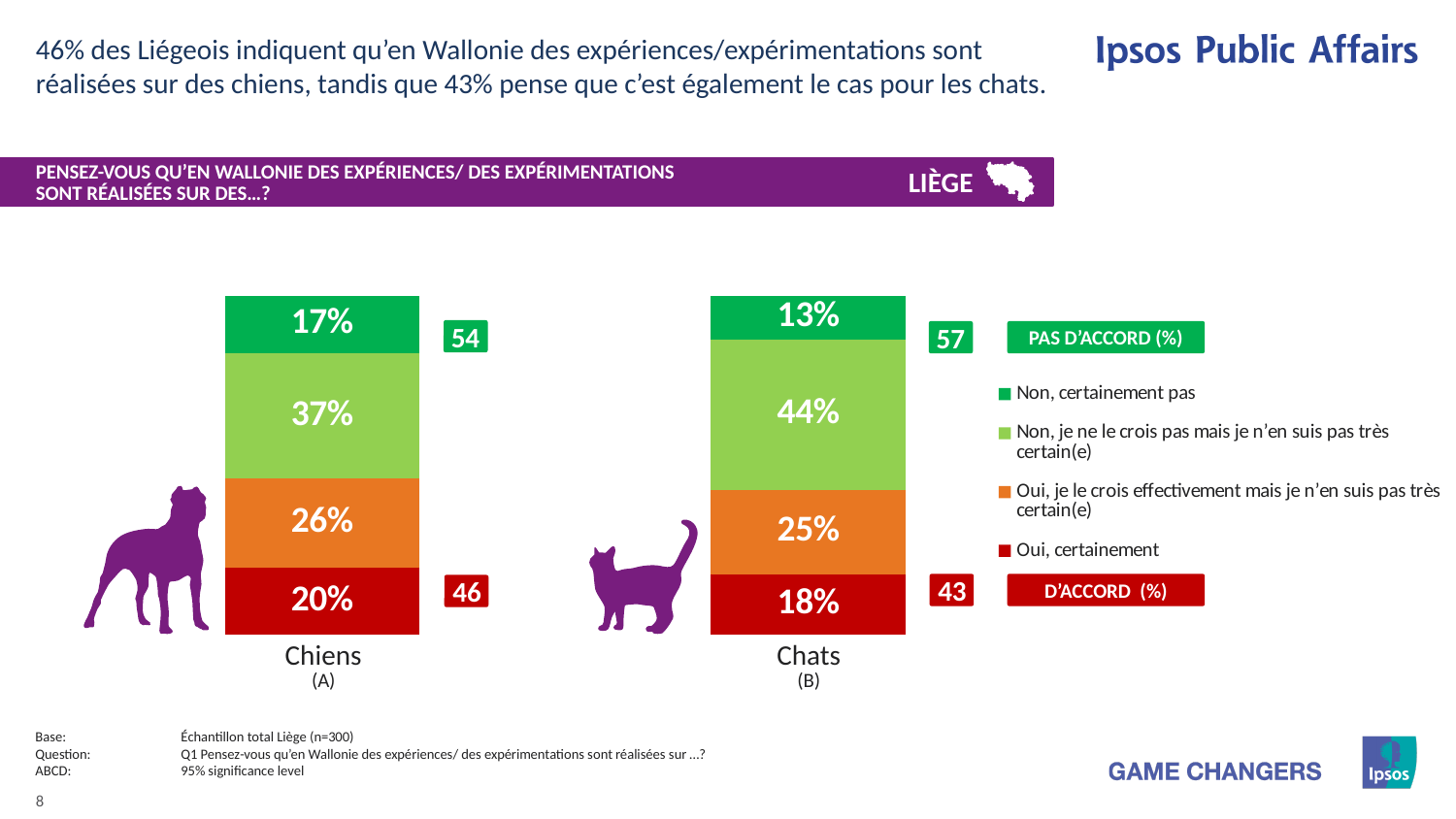

46% des Liégeois indiquent qu’en Wallonie des expériences/expérimentations sont réalisées sur des chiens, tandis que 43% pense que c’est également le cas pour les chats.
PENSEZ-VOUS QU’EN WALLONIE DES EXPÉRIENCES/ DES EXPÉRIMENTATIONS
SONT RÉALISÉES SUR DES…?

LIÈGE

### Chart

| Category | Oui, certainement | Oui, je le crois effectivement mais je n’en suis pas très certain(e) | Non, je ne le crois pas mais je n’en suis pas très certain(e) | Non, certainement pas  |
|---|---|---|---|---|
| Honden | 19.72 | 26.32 | 36.79 | 17.17000000000001 |
| Katten | 17.72 | 25.02 | 44.35 | 12.91 |
54

57
PAS D’ACCORD (%)

43
46
D’ACCORD  (%)

| Chiens (A) | Chats (B) |
| --- | --- |
Base:	Échantillon total Liège (n=300)
Question: 	Q1 Pensez-vous qu’en Wallonie des expériences/ des expérimentations sont réalisées sur …?
ABCD:	95% significance level